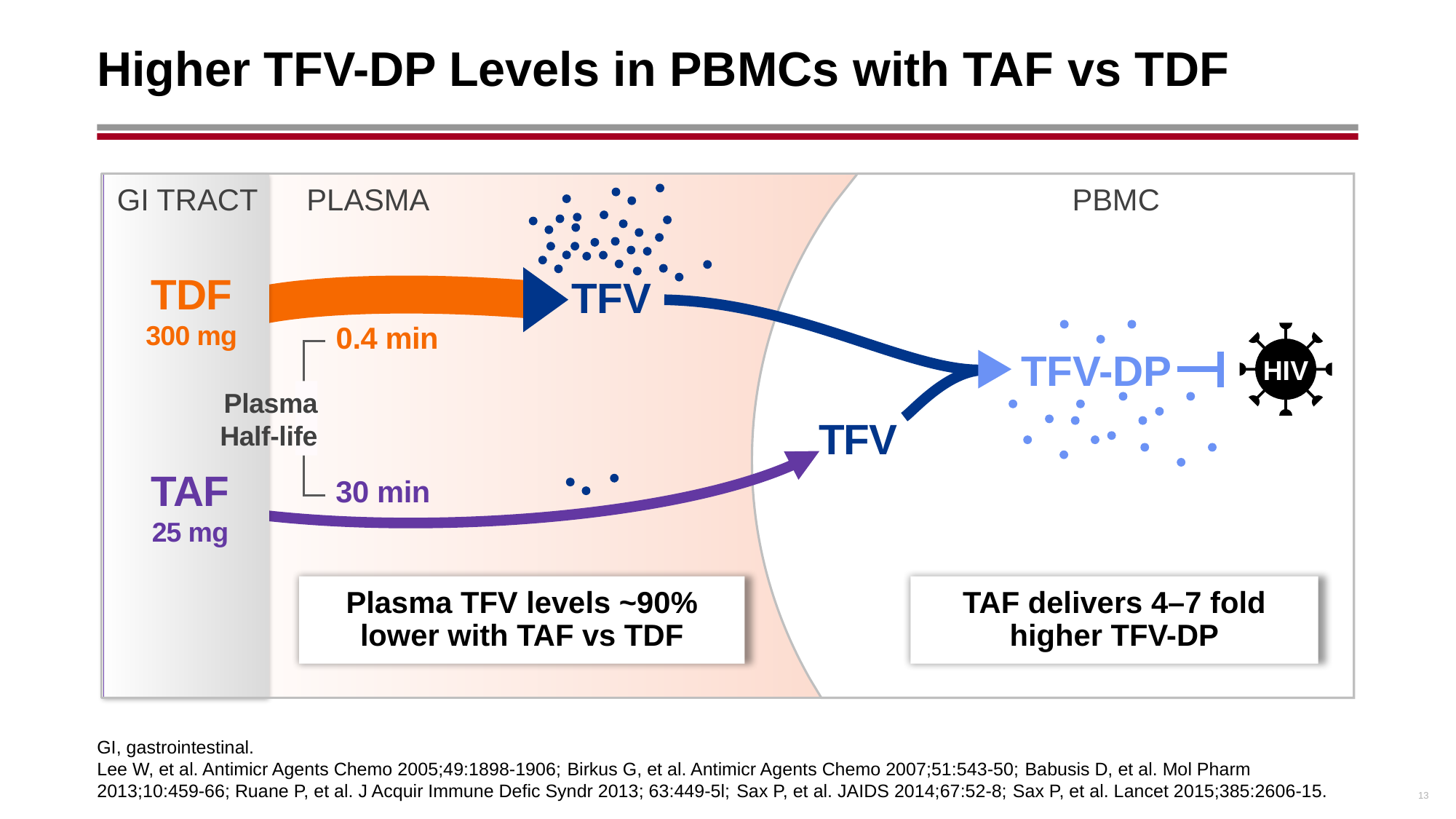

# Higher TFV-DP Levels in PBMCs with TAF vs TDF

GI Tract
Plasma
PBMC

TFV

TDF
300 mg

0.4 min

HIV

TFV-DP

Plasma
Half-life

TFV

TAF
25 mg
30 min

Plasma TFV levels ~90% lower with TAF vs TDF
TAF delivers 4–7 fold higher TFV-DP
GI, gastrointestinal.
Lee W, et al. Antimicr Agents Chemo 2005;49:1898-1906; Birkus G, et al. Antimicr Agents Chemo 2007;51:543-50; Babusis D, et al. Mol Pharm 2013;10:459-66; Ruane P, et al. J Acquir Immune Defic Syndr 2013; 63:449-5l; Sax P, et al. JAIDS 2014;67:52-8; Sax P, et al. Lancet 2015;385:2606-15.
13